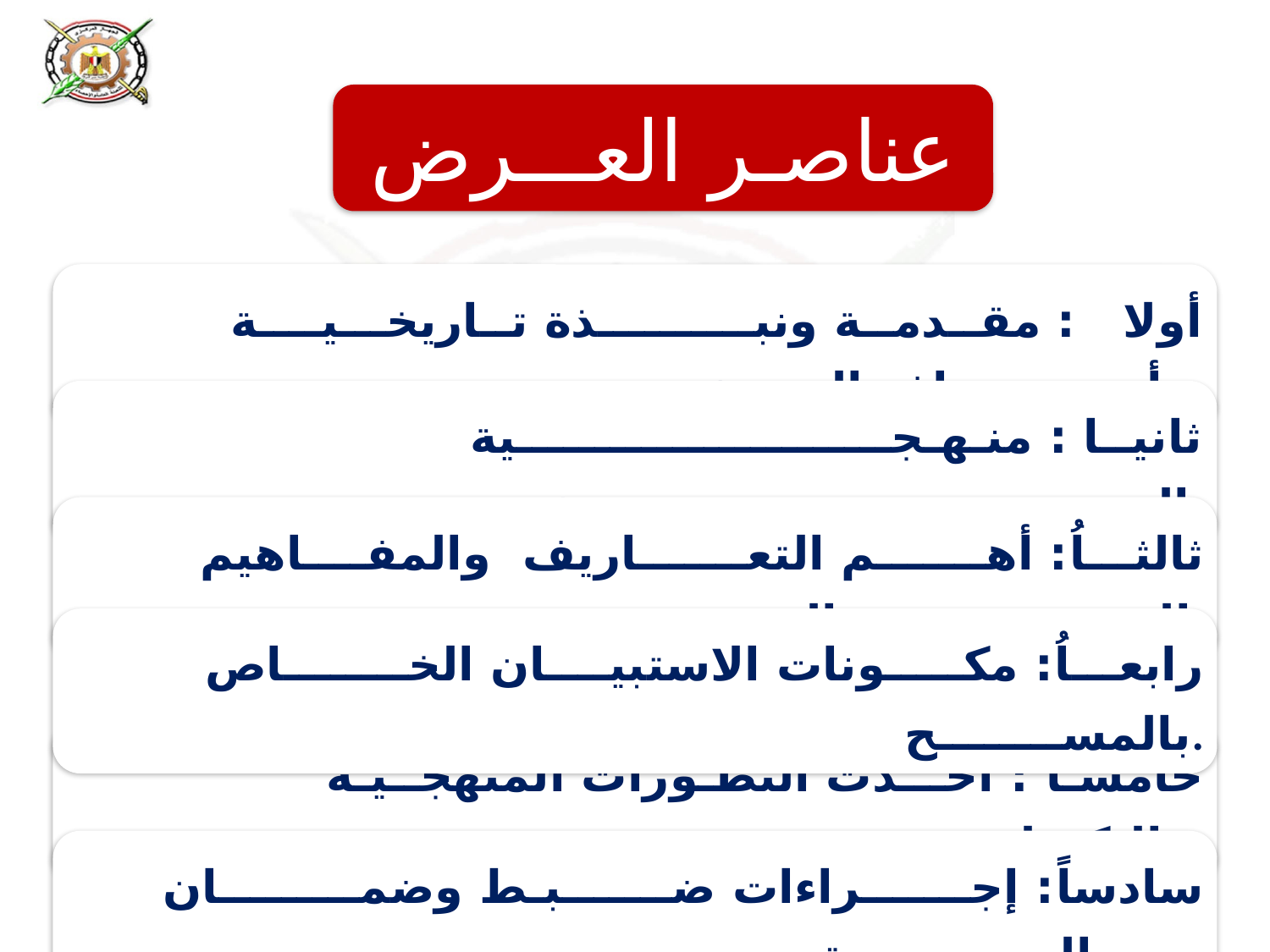

عناصـر العـــرض
أولا   : مقــدمــة ونبــــــــــذة تــاريخـــيــــة وأهـــــــــداف البـحـث.
ثانيــا : منـهـجــــــــــــــــــــــــية الـبــحــــــــــــــــــــــــــــــث.
ثالثـــاُ: أهـــــــم التعـــــــاريف  والمفــــاهيم المستخدمة فى البحــــث.
رابعـــاُ: مكـــــونات الاستبيــــان الخــــــــاص بالمســــــــح.
خامسـاً : أحـــدث التطـورات المنهجــيـة والتكنولوجيـــــــــة.
سادساً: إجـــــــراءات ضـــــــبـط وضمـــــــــان الجــــــــودة .
2